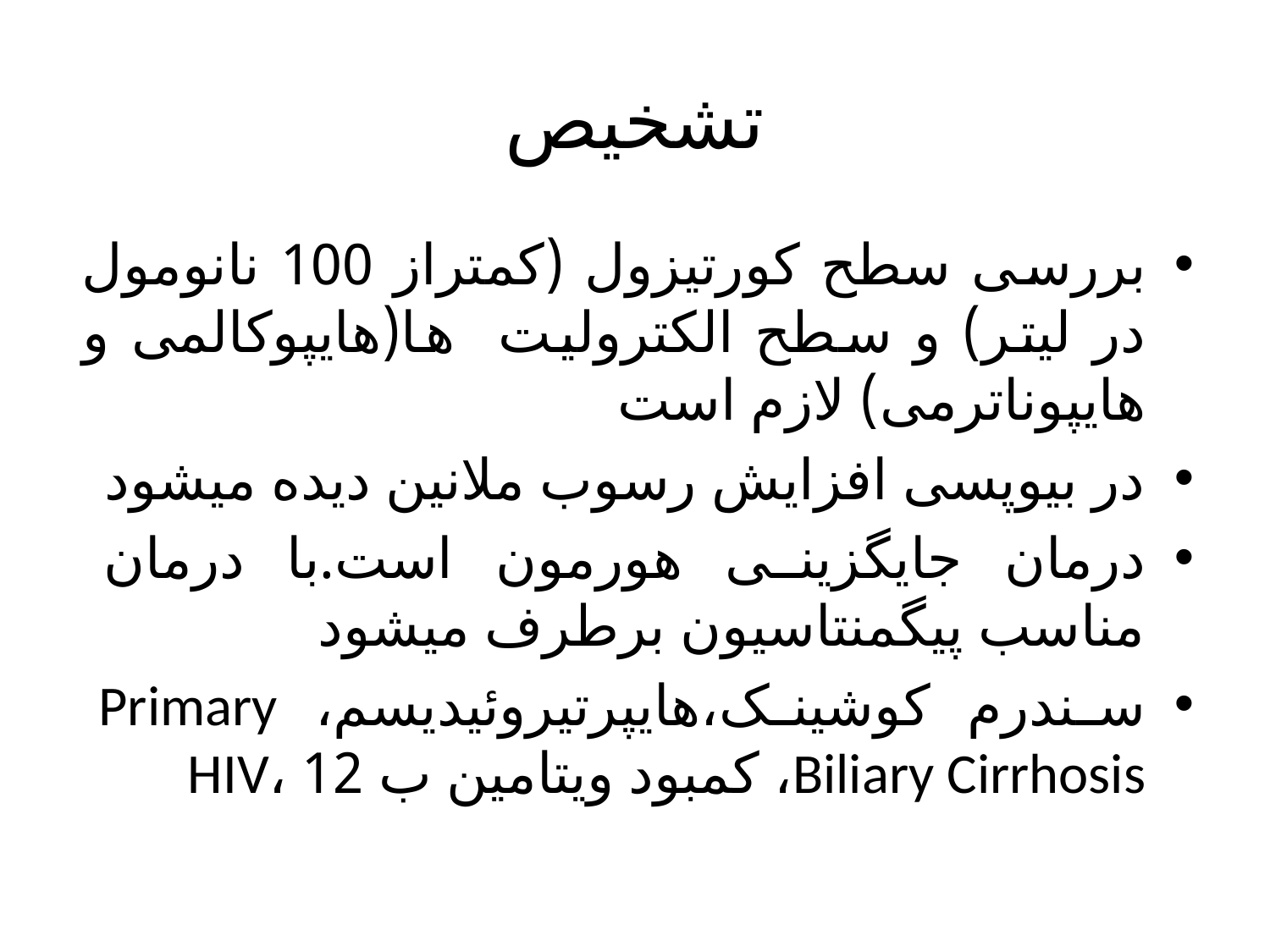

# تشخیص
بررسی سطح کورتیزول (کمتراز 100 نانومول در لیتر) و سطح الکترولیت  ها(هایپوکالمی و هایپوناترمی) لازم است
در بیوپسی افزایش رسوب ملانین دیده میشود
درمان جایگزینی هورمون است.با درمان مناسب پیگمنتاسیون برطرف میشود
سندرم کوشینک،هایپرتیروئیدیسم، Primary Biliary Cirrhosis، کمبود ویتامین ب 12 ،HIV